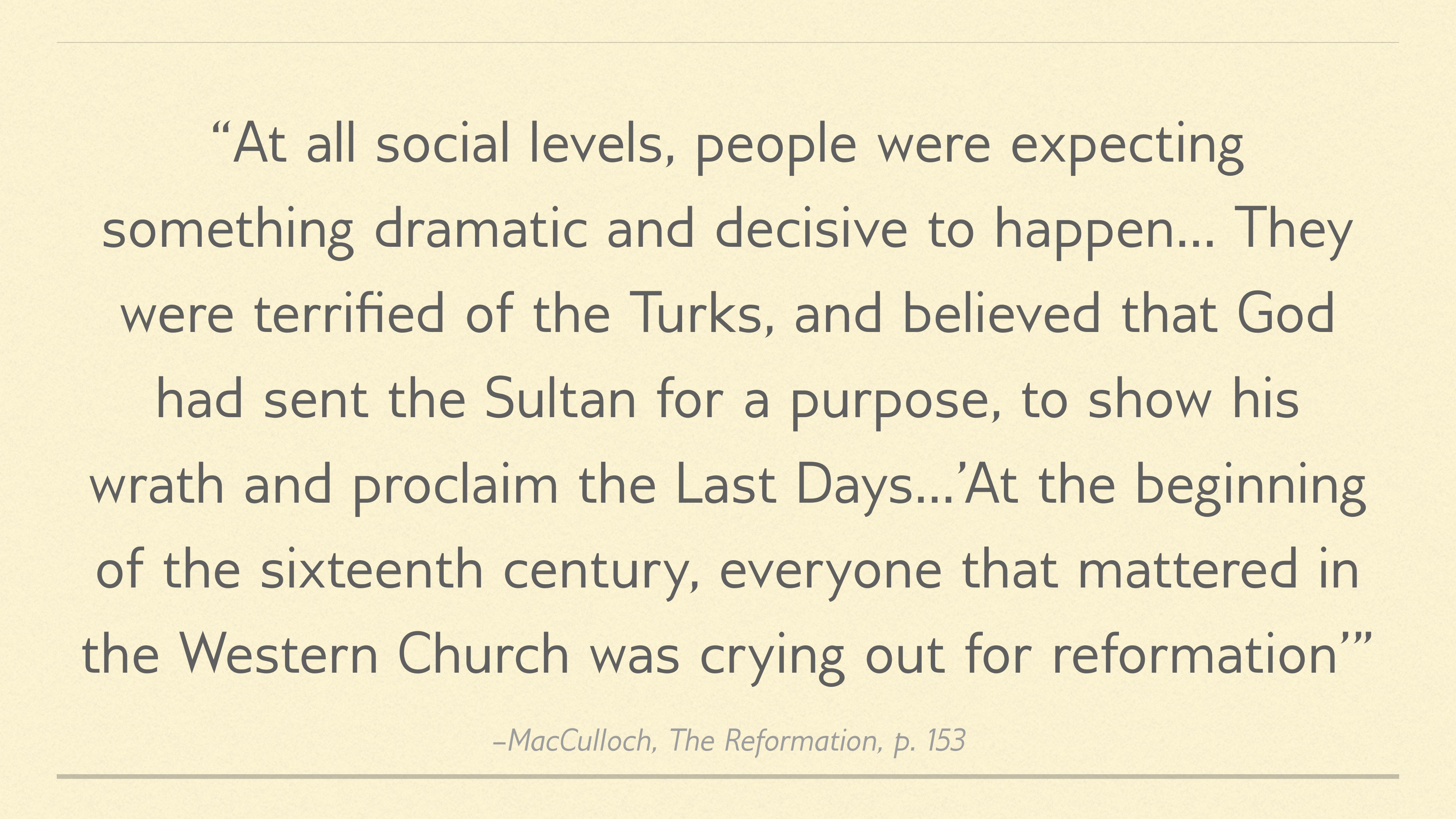

“At all social levels, people were expecting something dramatic and decisive to happen… They were terrified of the Turks, and believed that God had sent the Sultan for a purpose, to show his wrath and proclaim the Last Days…’At the beginning of the sixteenth century, everyone that mattered in the Western Church was crying out for reformation’”
–MacCulloch, The Reformation, p. 153